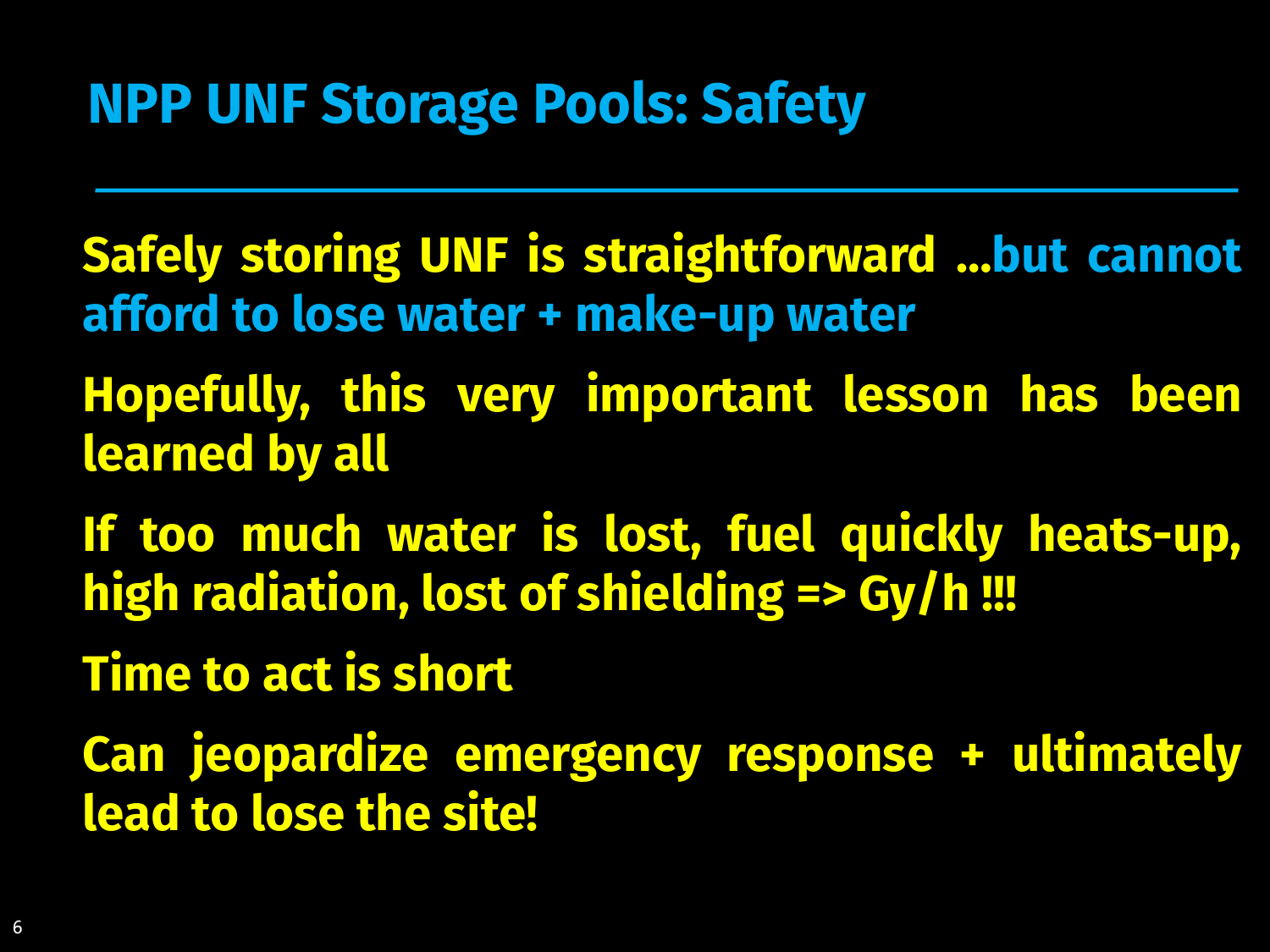

# NPP UNF Storage Pools: Safety
Safely storing UNF is straightforward …but cannot afford to lose water + make-up water
Hopefully, this very important lesson has been learned by all
If too much water is lost, fuel quickly heats-up, high radiation, lost of shielding => Gy/h !!!
Time to act is short
Can jeopardize emergency response + ultimately lead to lose the site!
6